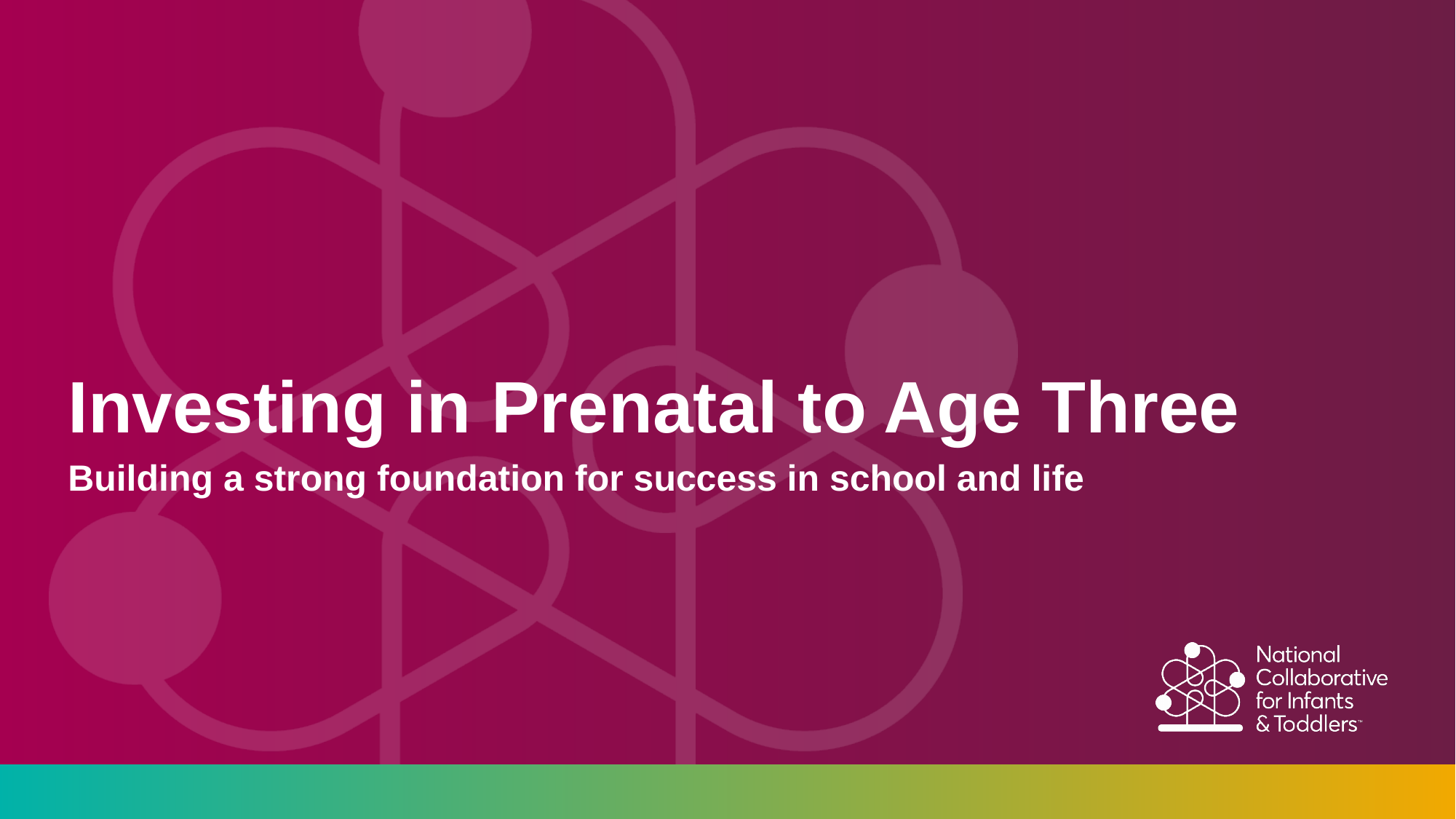

# Investing in Prenatal to Age Three
Building a strong foundation for success in school and life